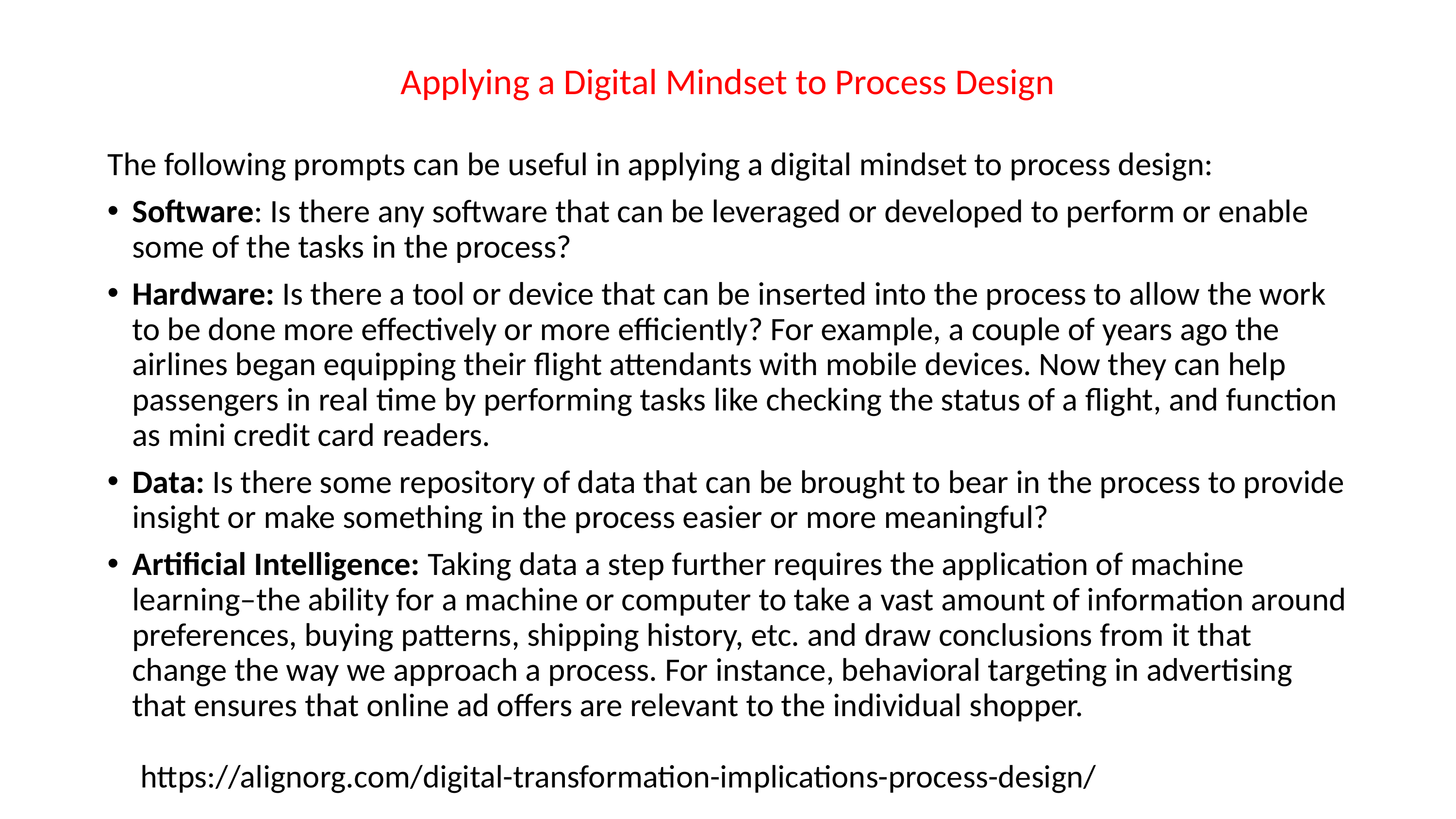

# Applying a Digital Mindset to Process Design
The following prompts can be useful in applying a digital mindset to process design:
Software: Is there any software that can be leveraged or developed to perform or enable some of the tasks in the process?
Hardware: Is there a tool or device that can be inserted into the process to allow the work to be done more effectively or more efficiently? For example, a couple of years ago the airlines began equipping their flight attendants with mobile devices. Now they can help passengers in real time by performing tasks like checking the status of a flight, and function as mini credit card readers.
Data: Is there some repository of data that can be brought to bear in the process to provide insight or make something in the process easier or more meaningful?
Artificial Intelligence: Taking data a step further requires the application of machine learning–the ability for a machine or computer to take a vast amount of information around preferences, buying patterns, shipping history, etc. and draw conclusions from it that change the way we approach a process. For instance, behavioral targeting in advertising that ensures that online ad offers are relevant to the individual shopper.

https://alignorg.com/digital-transformation-implications-process-design/